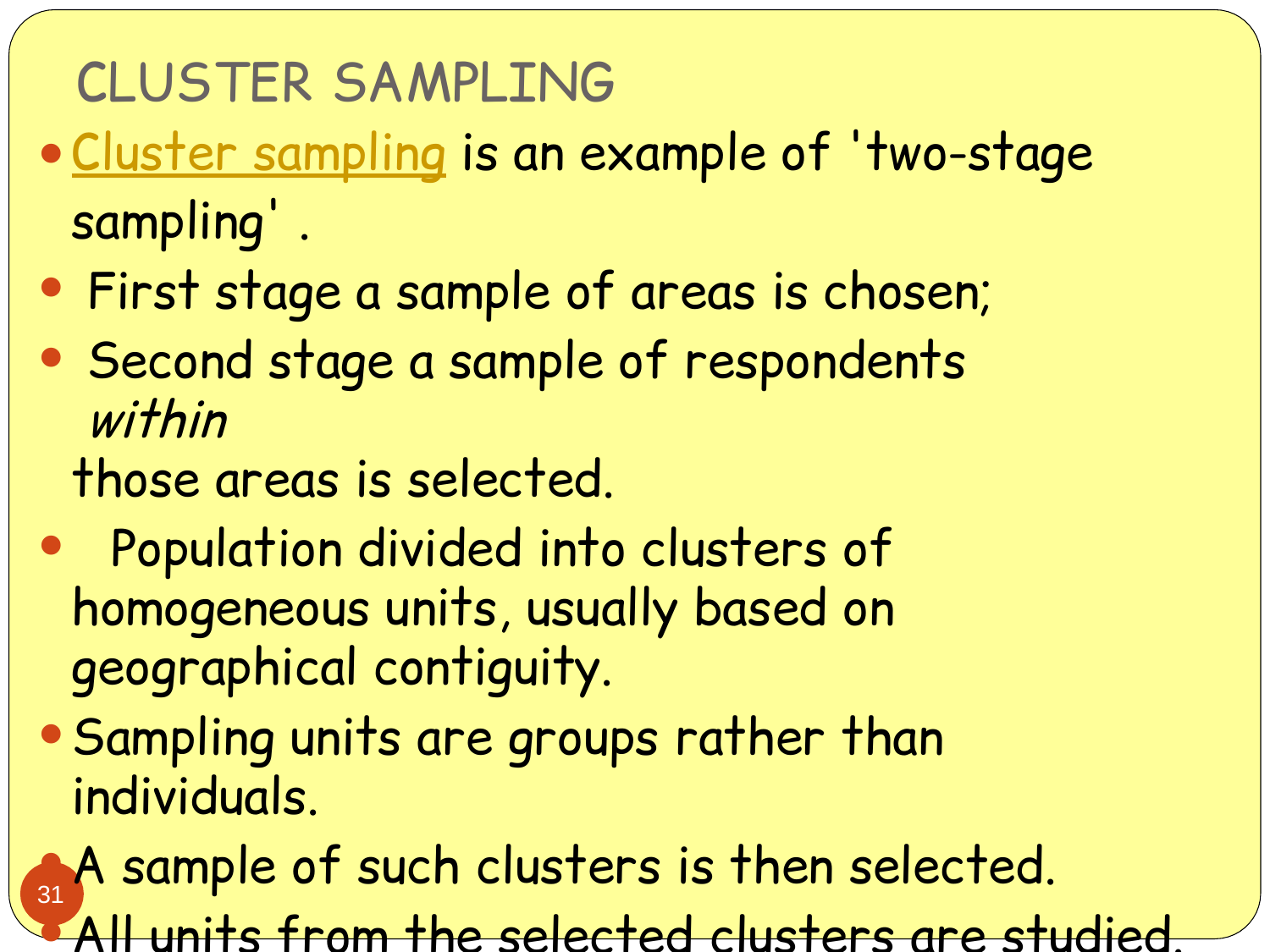

# CLUSTER SAMPLING
Cluster sampling is an example of 'two-stage sampling' .
First stage a sample of areas is chosen;
Second stage a sample of respondents within
those areas is selected.
	Population divided into clusters of homogeneous units, usually based on geographical contiguity.
Sampling units are groups rather than individuals.
A sample of such clusters is then selected.
All units from the selected clusters are studied.

31